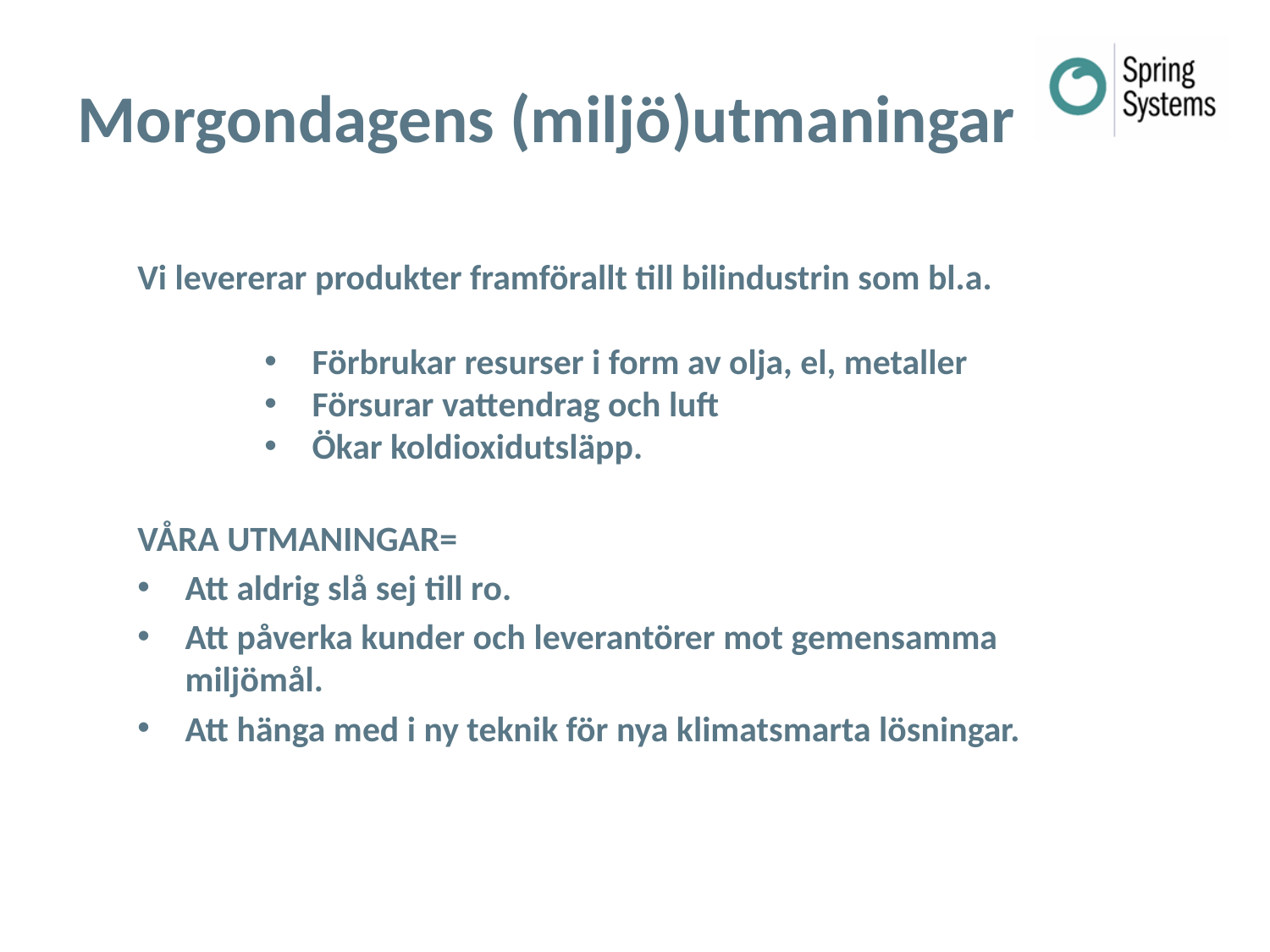

Morgondagens (miljö)utmaningar

Vi levererar produkter framförallt till bilindustrin som bl.a.

Förbrukar resurser i form av olja, el, metaller
Försurar vattendrag och luft
Ökar koldioxidutsläpp.

VÅRA UTMANINGAR=
Att aldrig slå sej till ro.
Att påverka kunder och leverantörer mot gemensamma miljömål.
Att hänga med i ny teknik för nya klimatsmarta lösningar.